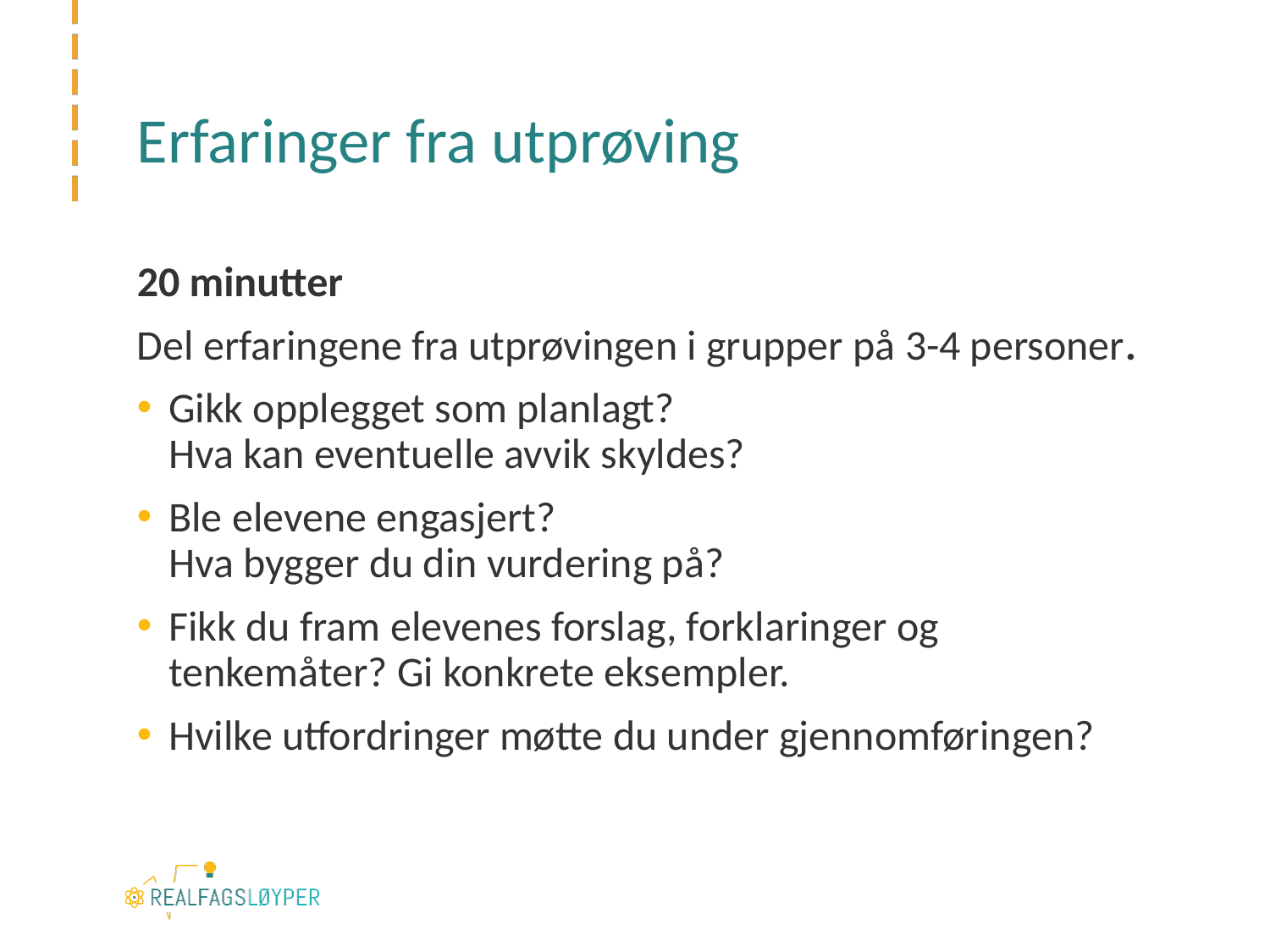

# Erfaringer fra utprøving
20 minutter
Del erfaringene fra utprøvingen i grupper på 3-4 personer.
Gikk opplegget som planlagt?
Hva kan eventuelle avvik skyldes?
Ble elevene engasjert?
Hva bygger du din vurdering på?
Fikk du fram elevenes forslag, forklaringer og tenkemåter? Gi konkrete eksempler.
Hvilke utfordringer møtte du under gjennomføringen?